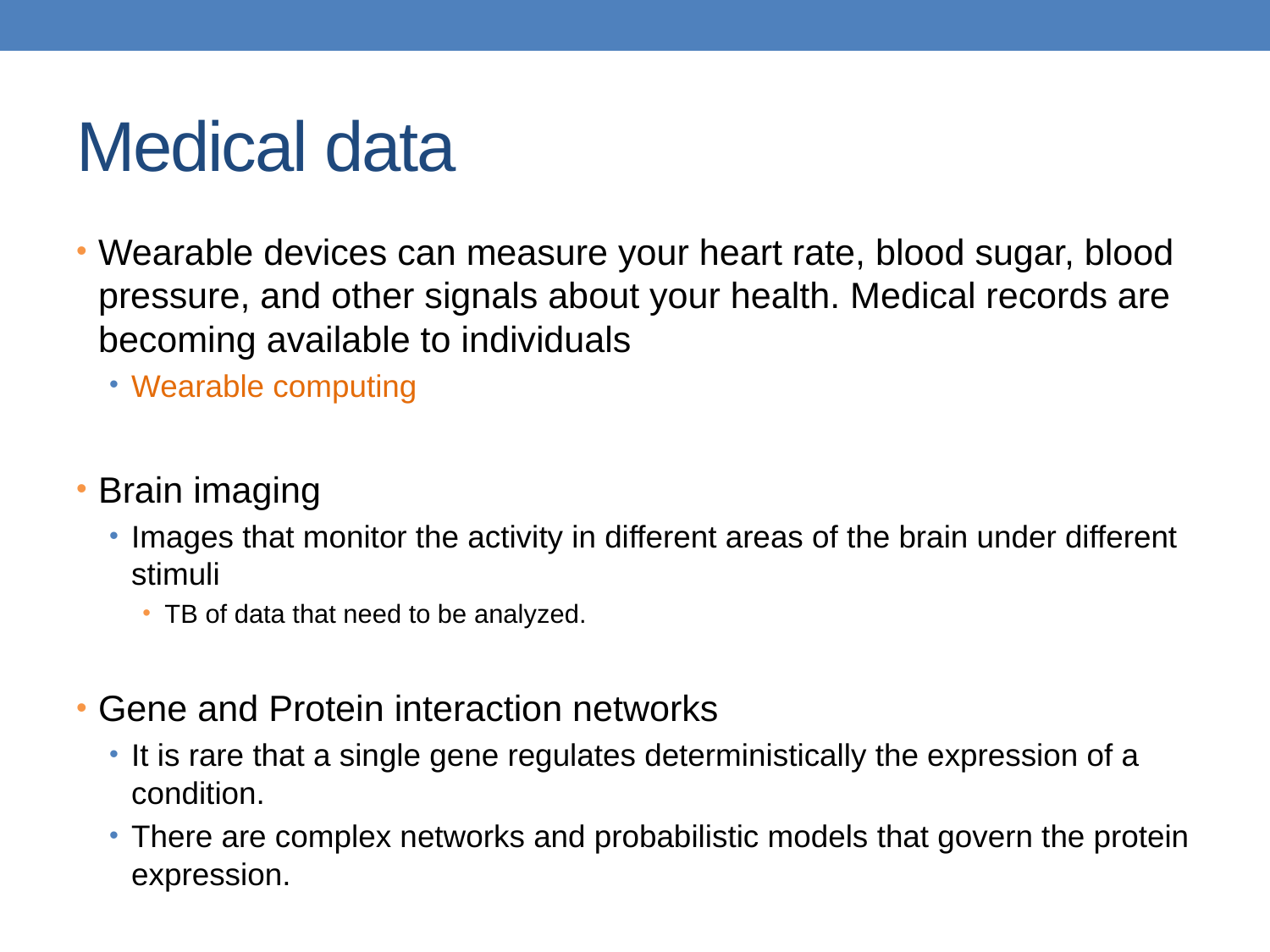

# Medical data
Wearable devices can measure your heart rate, blood sugar, blood pressure, and other signals about your health. Medical records are becoming available to individuals
Wearable computing

Brain imaging
Images that monitor the activity in different areas of the brain under different stimuli
TB of data that need to be analyzed.

Gene and Protein interaction networks
It is rare that a single gene regulates deterministically the expression of a condition.
There are complex networks and probabilistic models that govern the protein expression.